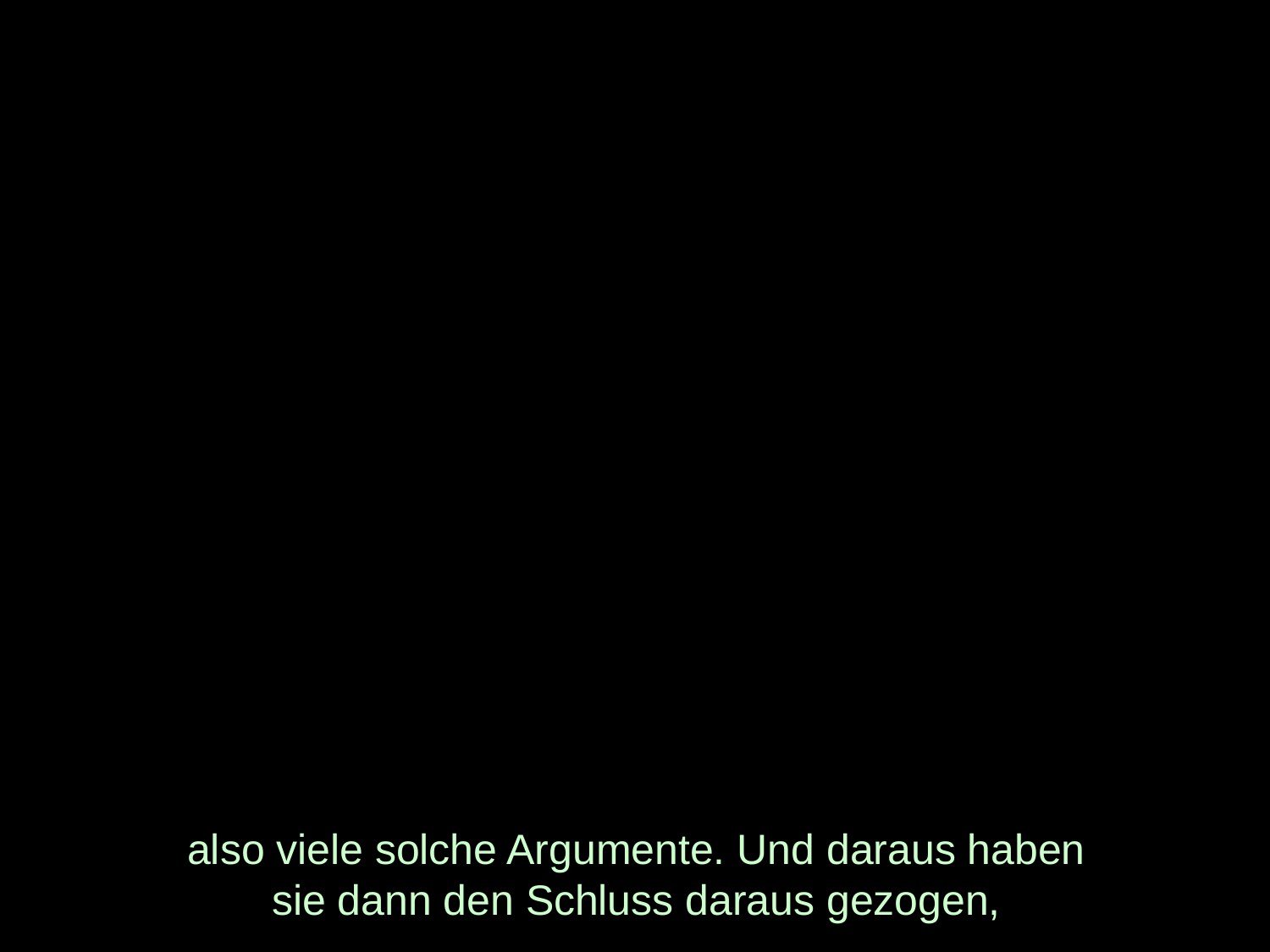

# also viele solche Argumente. Und daraus haben sie dann den Schluss daraus gezogen,